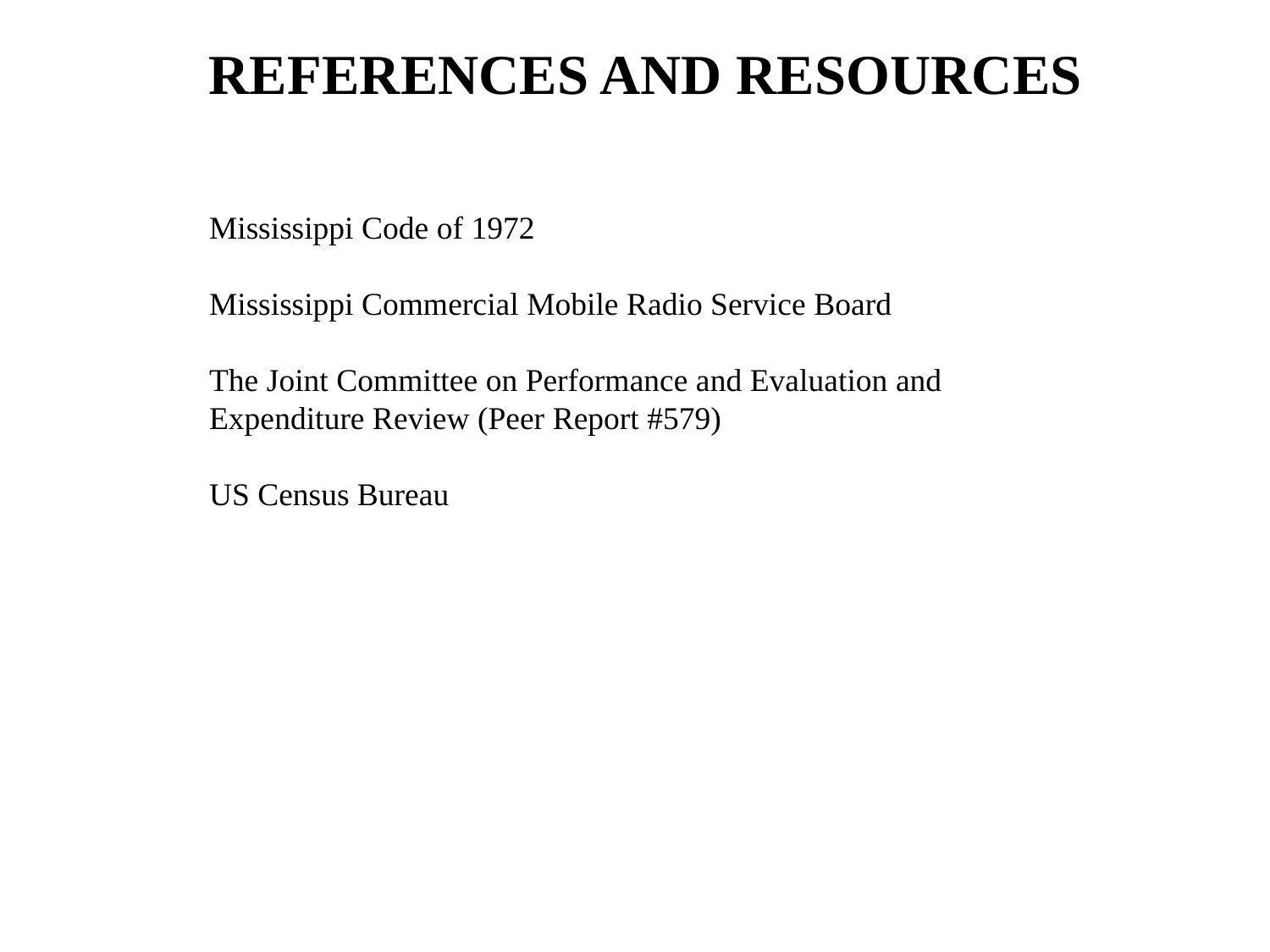

REFERENCES AND RESOURCES
Mississippi Code of 1972

Mississippi Commercial Mobile Radio Service Board

The Joint Committee on Performance and Evaluation and Expenditure Review (Peer Report #579)

US Census Bureau